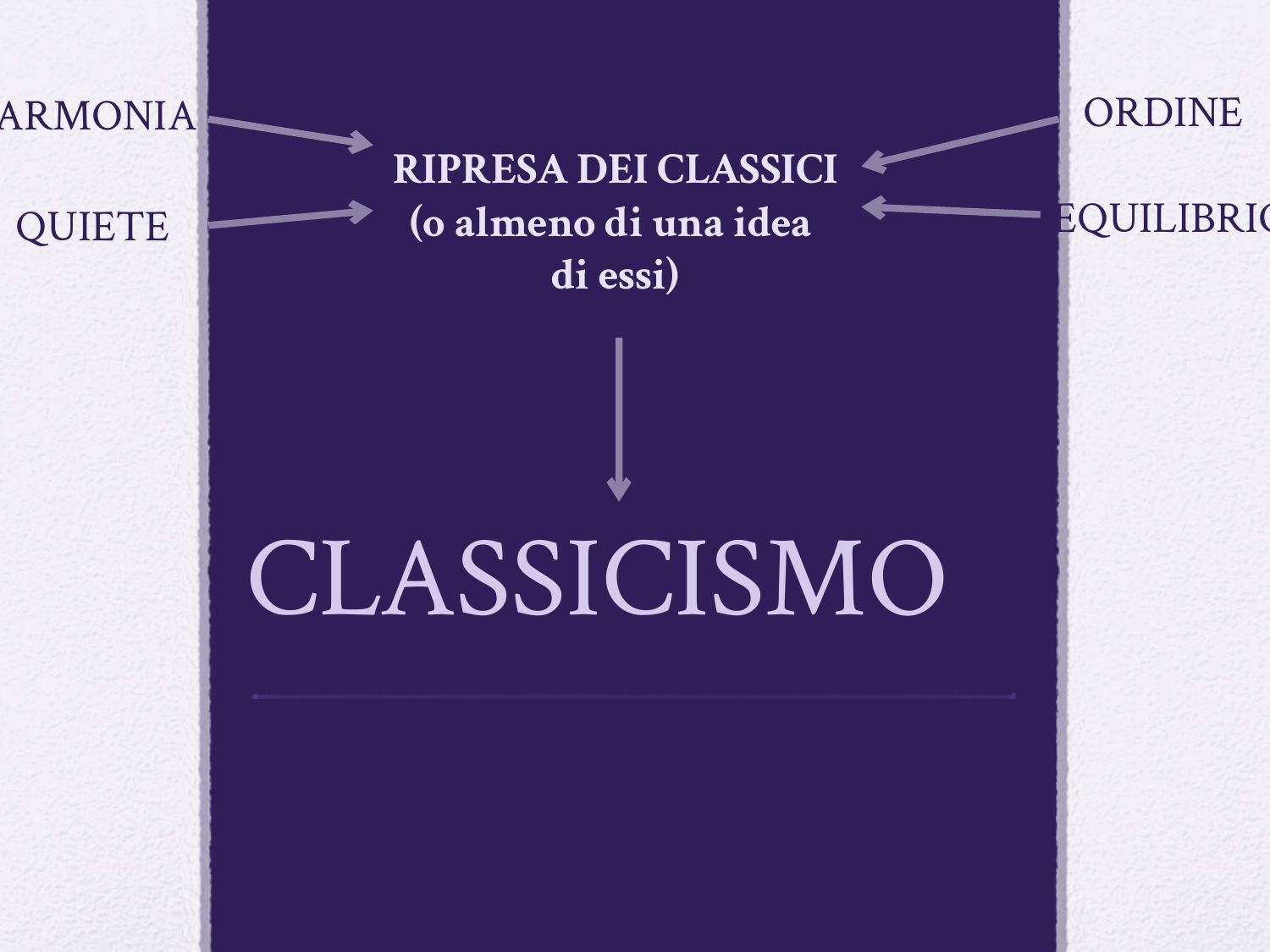

Ordine
Armonia
Ripresa dei classici
(o almeno di una idea
di essi)
Equilibrio
Quiete
# Classicismo